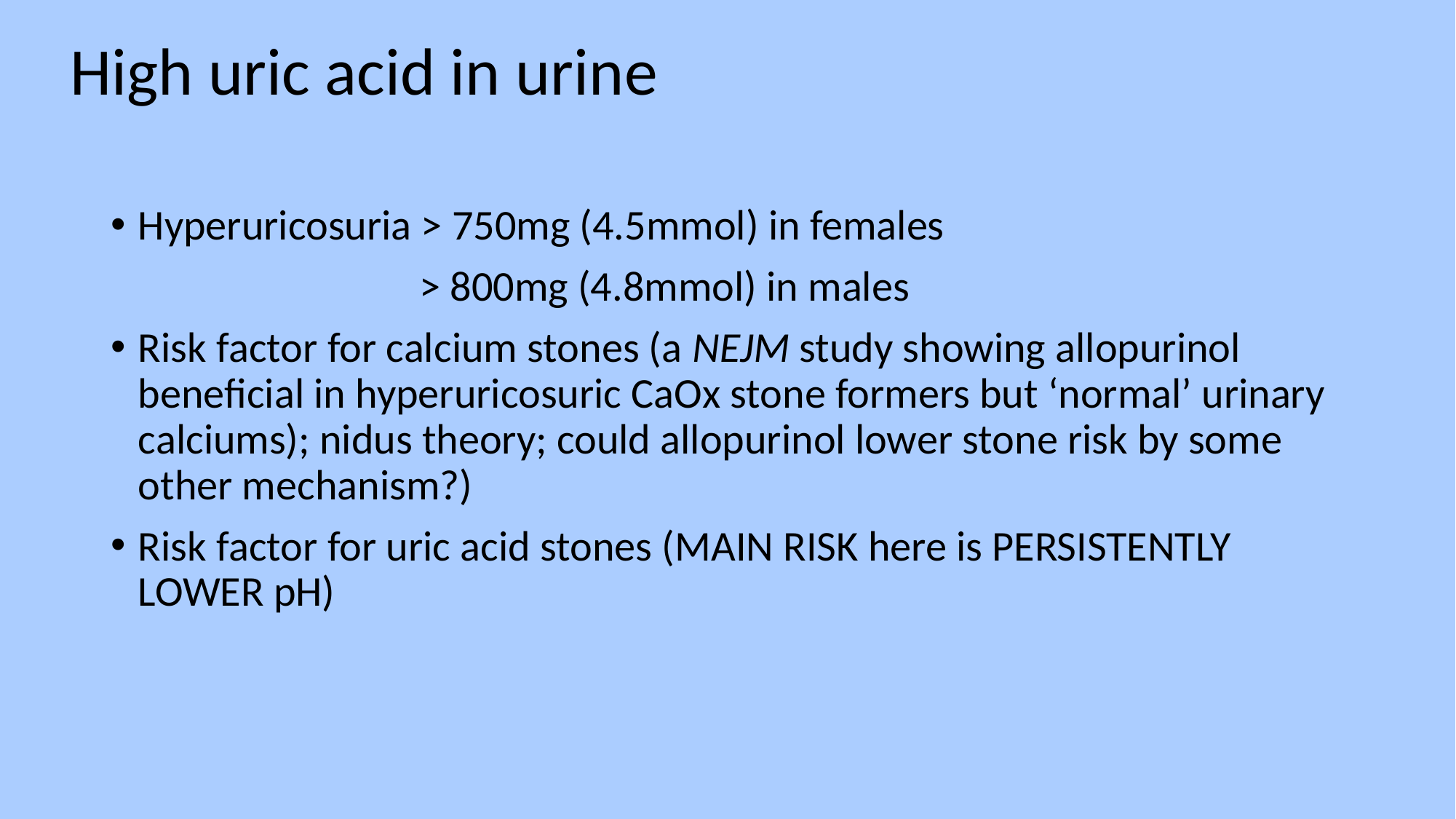

# High uric acid in urine
Hyperuricosuria > 750mg (4.5mmol) in females
                                > 800mg (4.8mmol) in males
Risk factor for calcium stones (a NEJM study showing allopurinol beneficial in hyperuricosuric CaOx stone formers but ‘normal’ urinary calciums); nidus theory; could allopurinol lower stone risk by some other mechanism?)
Risk factor for uric acid stones (MAIN RISK here is PERSISTENTLY LOWER pH)